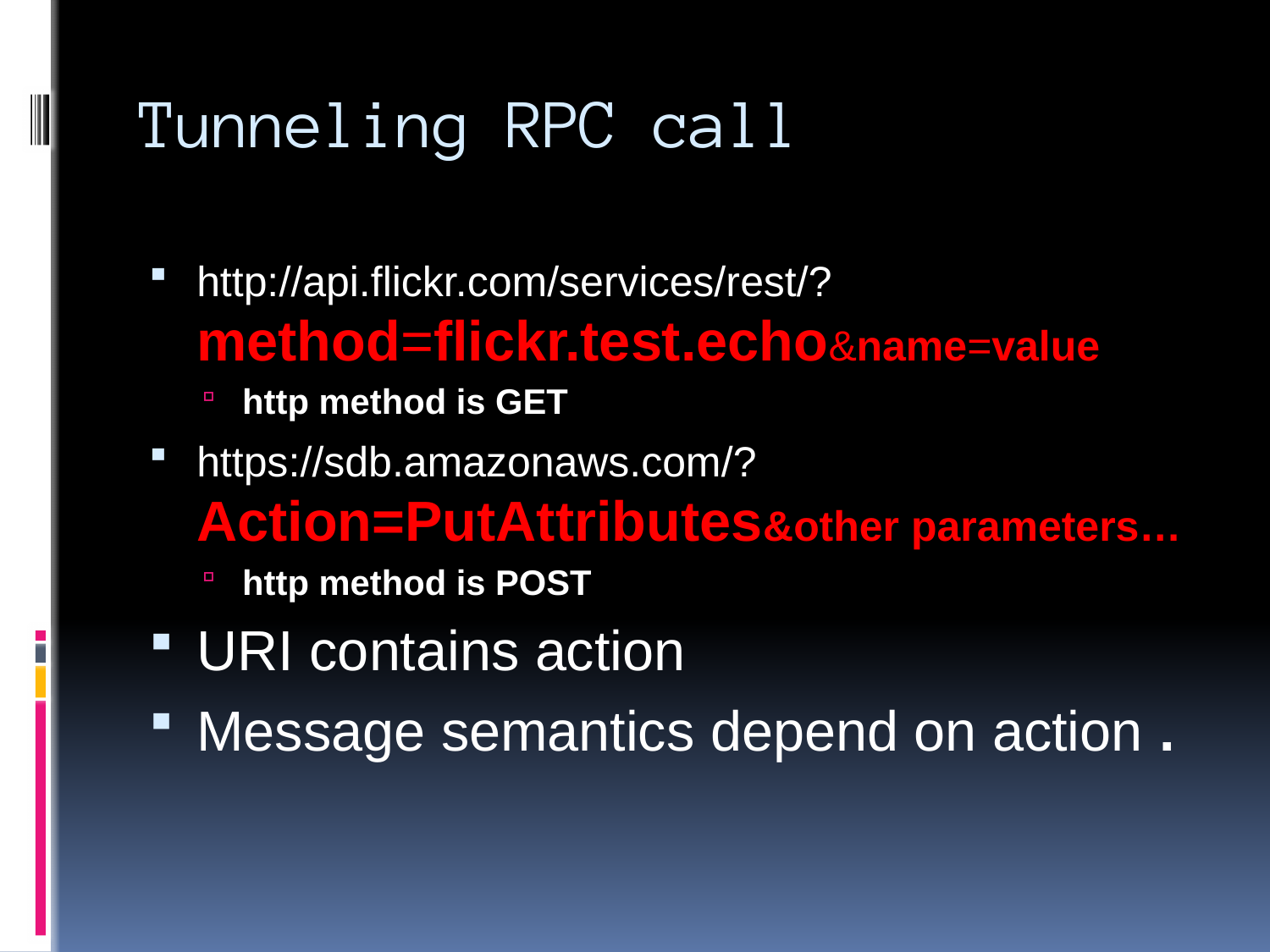

# Tunneling RPC call
http://api.flickr.com/services/rest/?
method=flickr.test.echo&name=value
http method is GET
https://sdb.amazonaws.com/?
Action=PutAttributes&other parameters…
http method is POST
URI contains action
Message semantics depend on action .